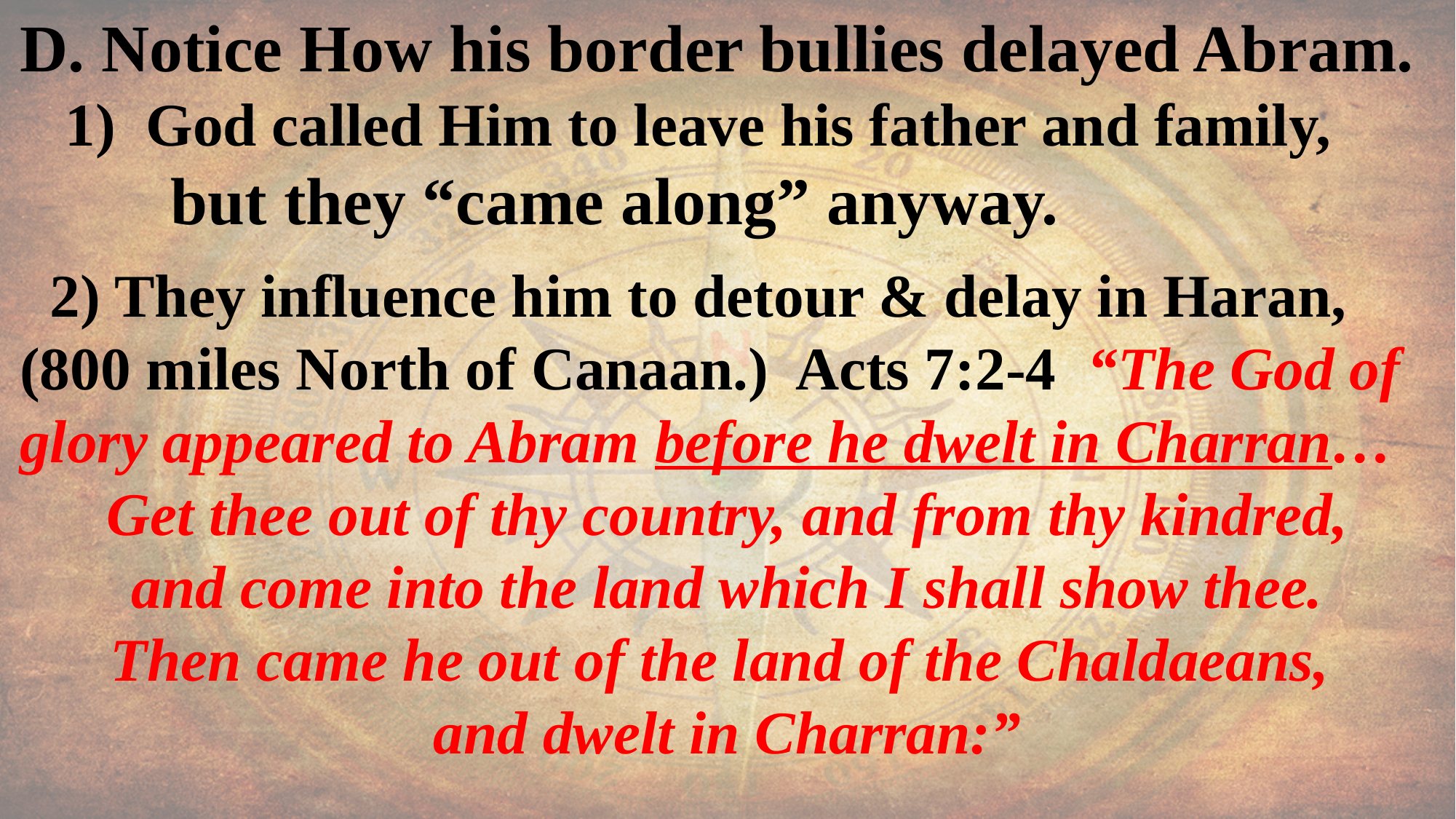

D. Notice How his border bullies delayed Abram.
   1)  God called Him to leave his father and family,
          but they “came along” anyway.
  2) They influence him to detour & delay in Haran,     (800 miles North of Canaan.)  Acts 7:2-4  “The God of glory appeared to Abram before he dwelt in Charran…
Get thee out of thy country, and from thy kindred,
 and come into the land which I shall show thee.
Then came he out of the land of the Chaldaeans,
and dwelt in Charran:”